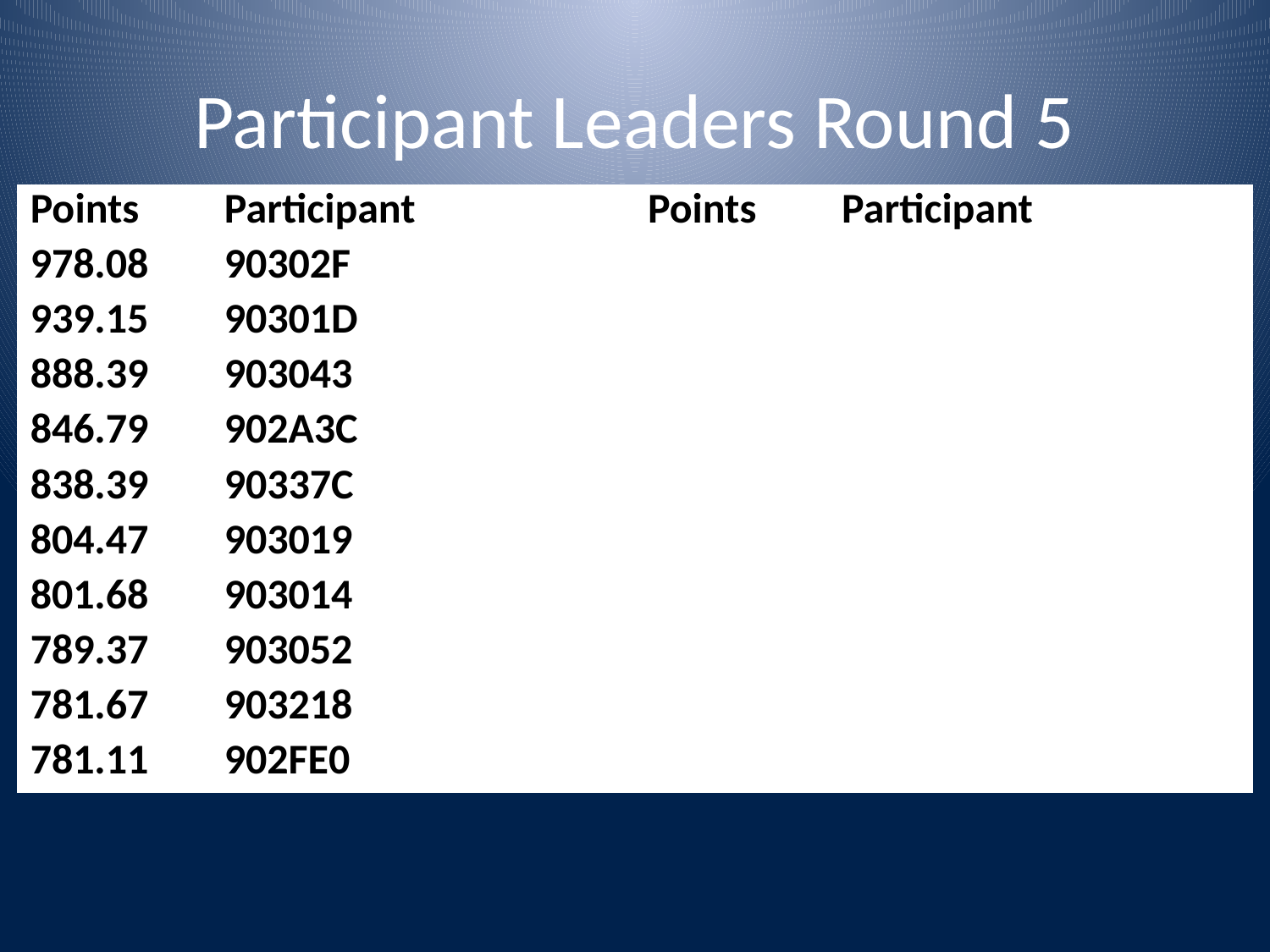

# Participant Leaders Round 5
| Points | Participant | Points | Participant |
| --- | --- | --- | --- |
| 978.08 | 90302F |  |  |
| 939.15 | 90301D |  |  |
| 888.39 | 903043 |  |  |
| 846.79 | 902A3C |  |  |
| 838.39 | 90337C |  |  |
| 804.47 | 903019 |  |  |
| 801.68 | 903014 |  |  |
| 789.37 | 903052 |  |  |
| 781.67 | 903218 |  |  |
| 781.11 | 902FE0 |  |  |